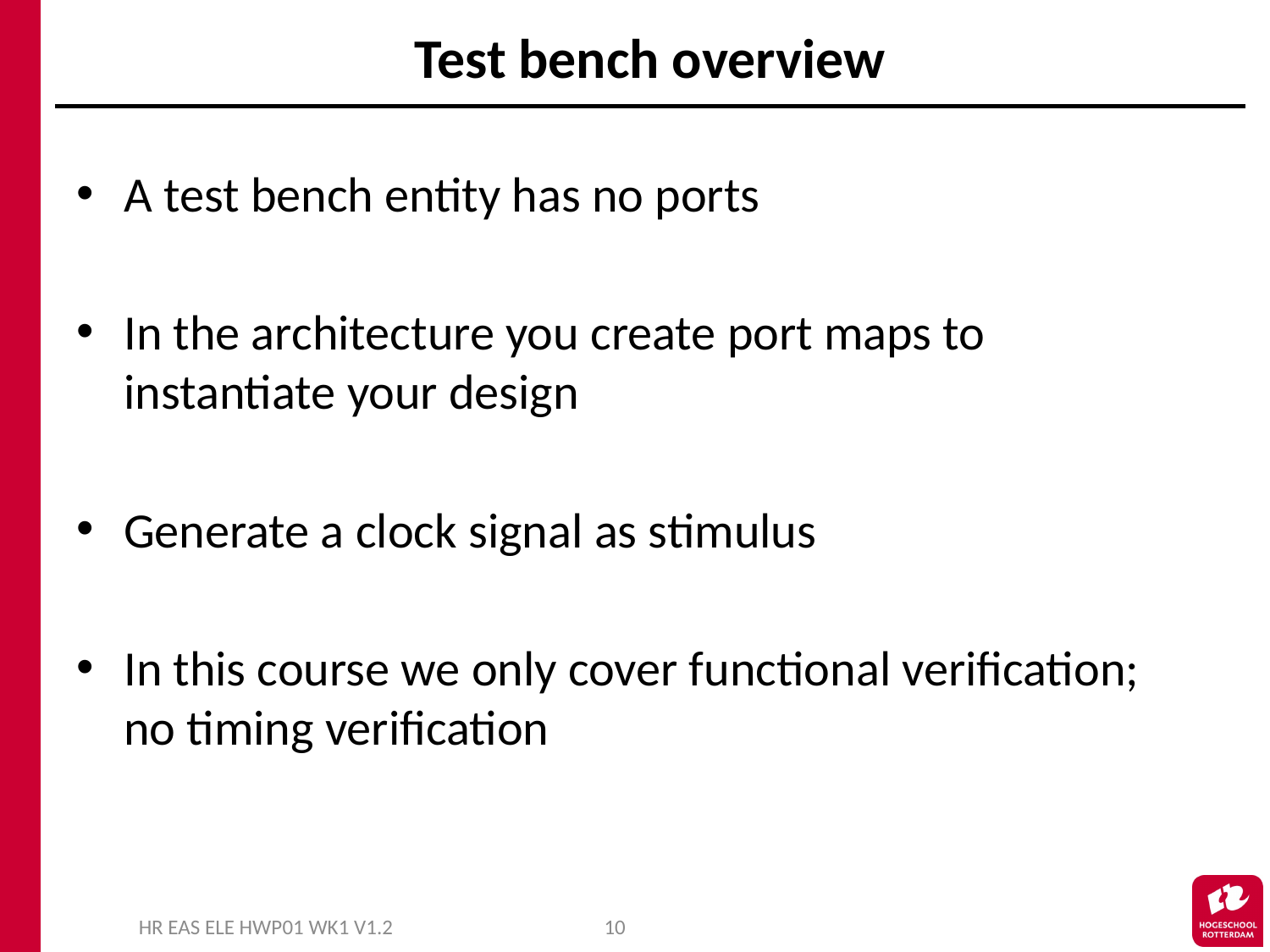

# Test bench overview
A test bench entity has no ports

In the architecture you create port maps to instantiate your design

Generate a clock signal as stimulus

In this course we only cover functional verification; no timing verification
HR EAS ELE HWP01 WK1 V1.2
10